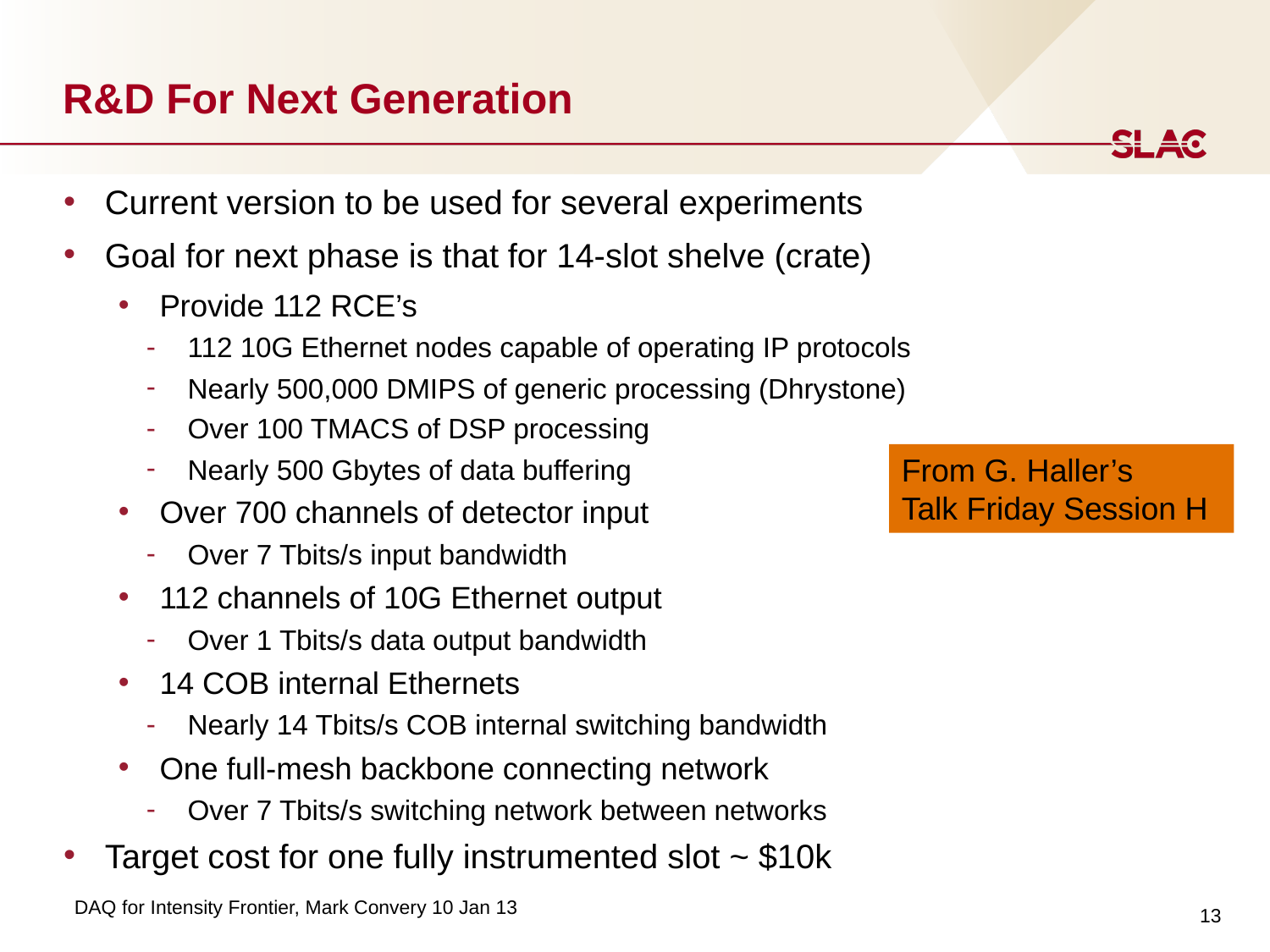

# R&D For Next Generation
Current version to be used for several experiments
Goal for next phase is that for 14-slot shelve (crate)
Provide 112 RCE’s
112 10G Ethernet nodes capable of operating IP protocols
Nearly 500,000 DMIPS of generic processing (Dhrystone)
Over 100 TMACS of DSP processing
Nearly 500 Gbytes of data buffering
Over 700 channels of detector input
Over 7 Tbits/s input bandwidth
112 channels of 10G Ethernet output
Over 1 Tbits/s data output bandwidth
14 COB internal Ethernets
Nearly 14 Tbits/s COB internal switching bandwidth
One full-mesh backbone connecting network
Over 7 Tbits/s switching network between networks
Target cost for one fully instrumented slot ~ $10k

From G. Haller’s
Talk Friday Session H
13
DAQ for Intensity Frontier, Mark Convery 10 Jan 13